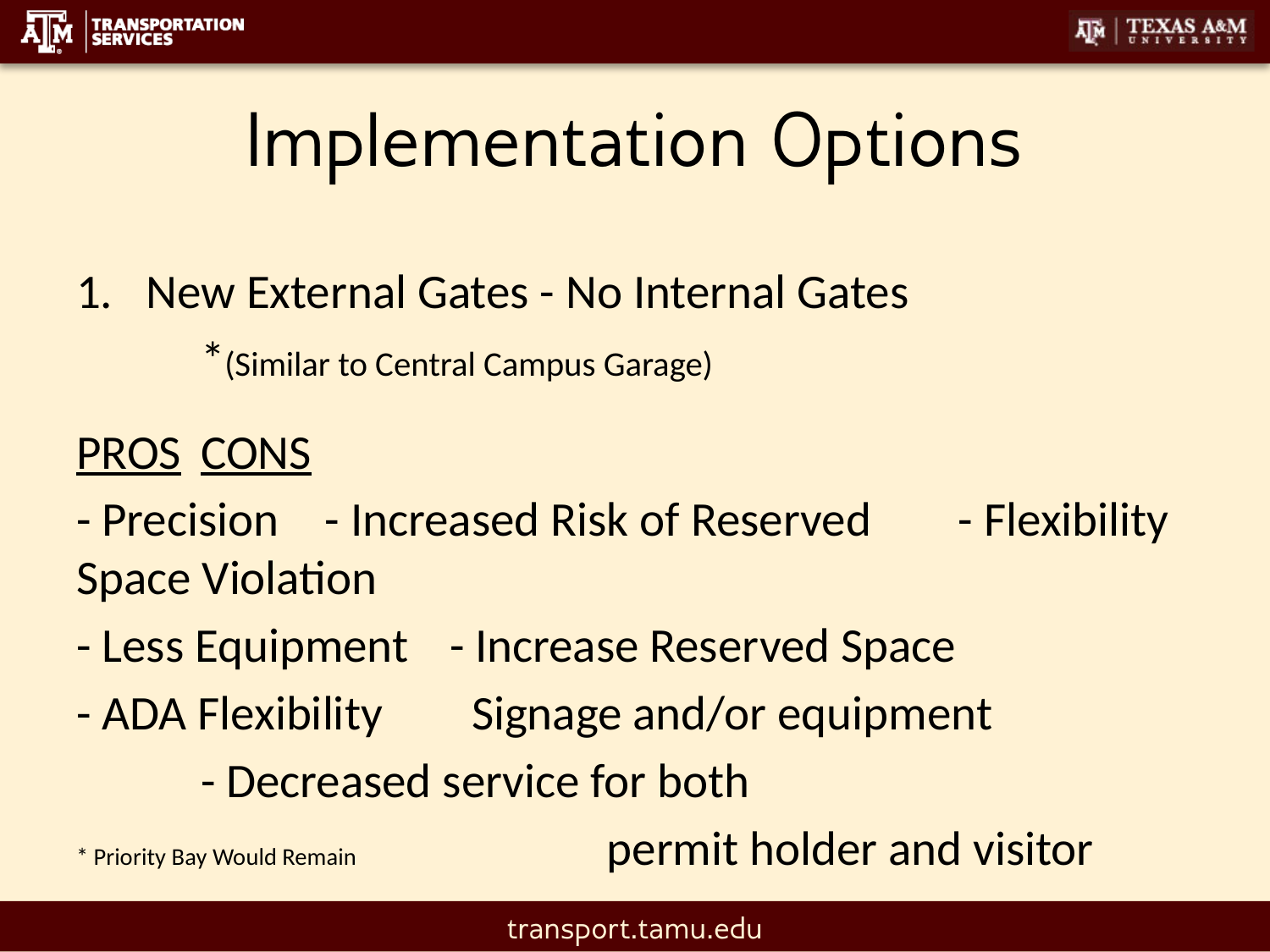

# Implementation Options
New External Gates - No Internal Gates
	*(Similar to Central Campus Garage)

PROS				CONS
- Precision			- Increased Risk of Reserved 	 - Flexibility 			   Space Violation
- Less Equipment 		- Increase Reserved Space
- ADA Flexibility 		  Signage and/or equipment
				- Decreased service for both
* Priority Bay Would Remain	 	   permit holder and visitor